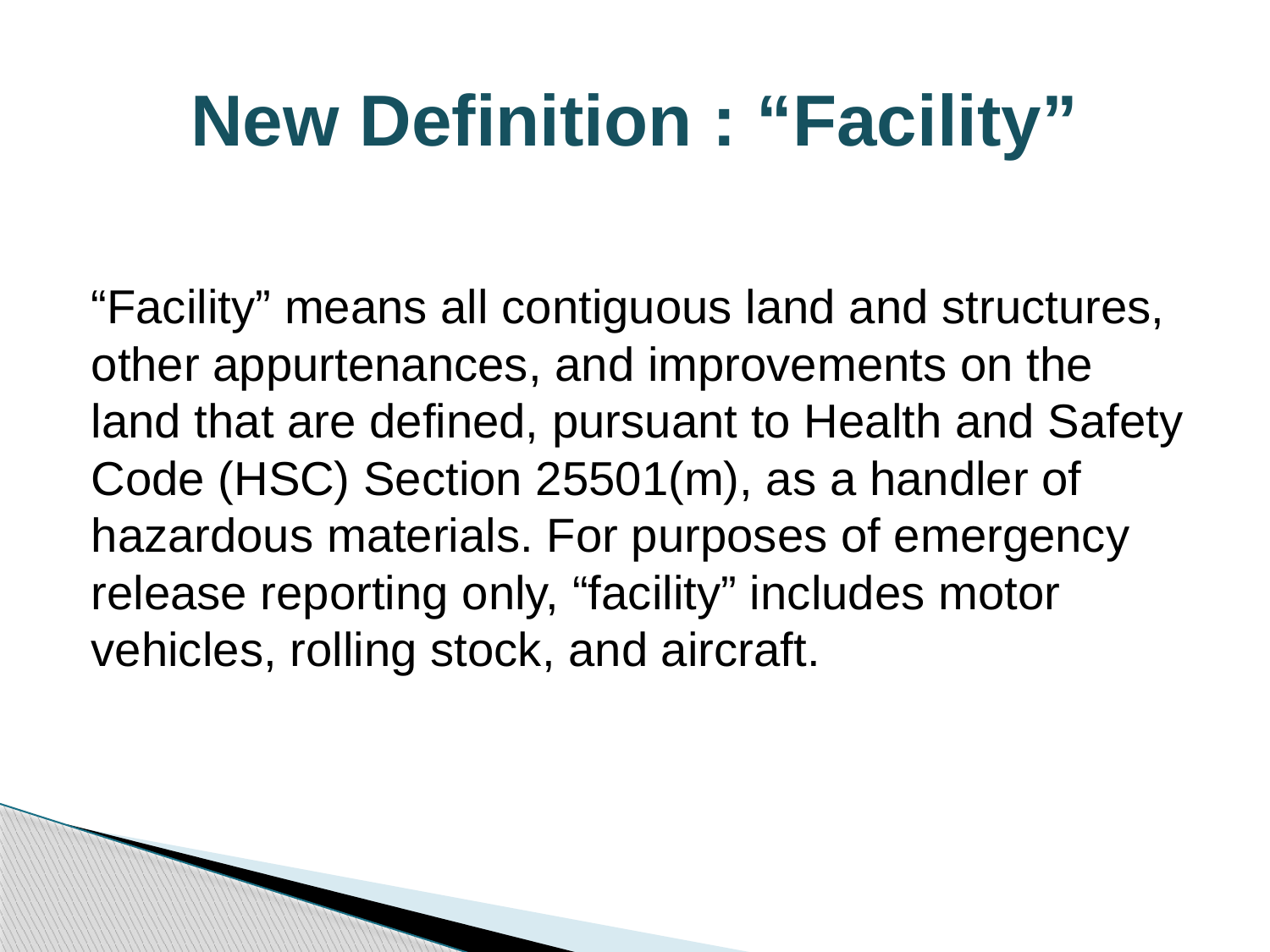

# New Definition : “Facility”

“Facility” means all contiguous land and structures, other appurtenances, and improvements on the land that are defined, pursuant to Health and Safety Code (HSC) Section 25501(m), as a handler of hazardous materials. For purposes of emergency release reporting only, “facility” includes motor vehicles, rolling stock, and aircraft.